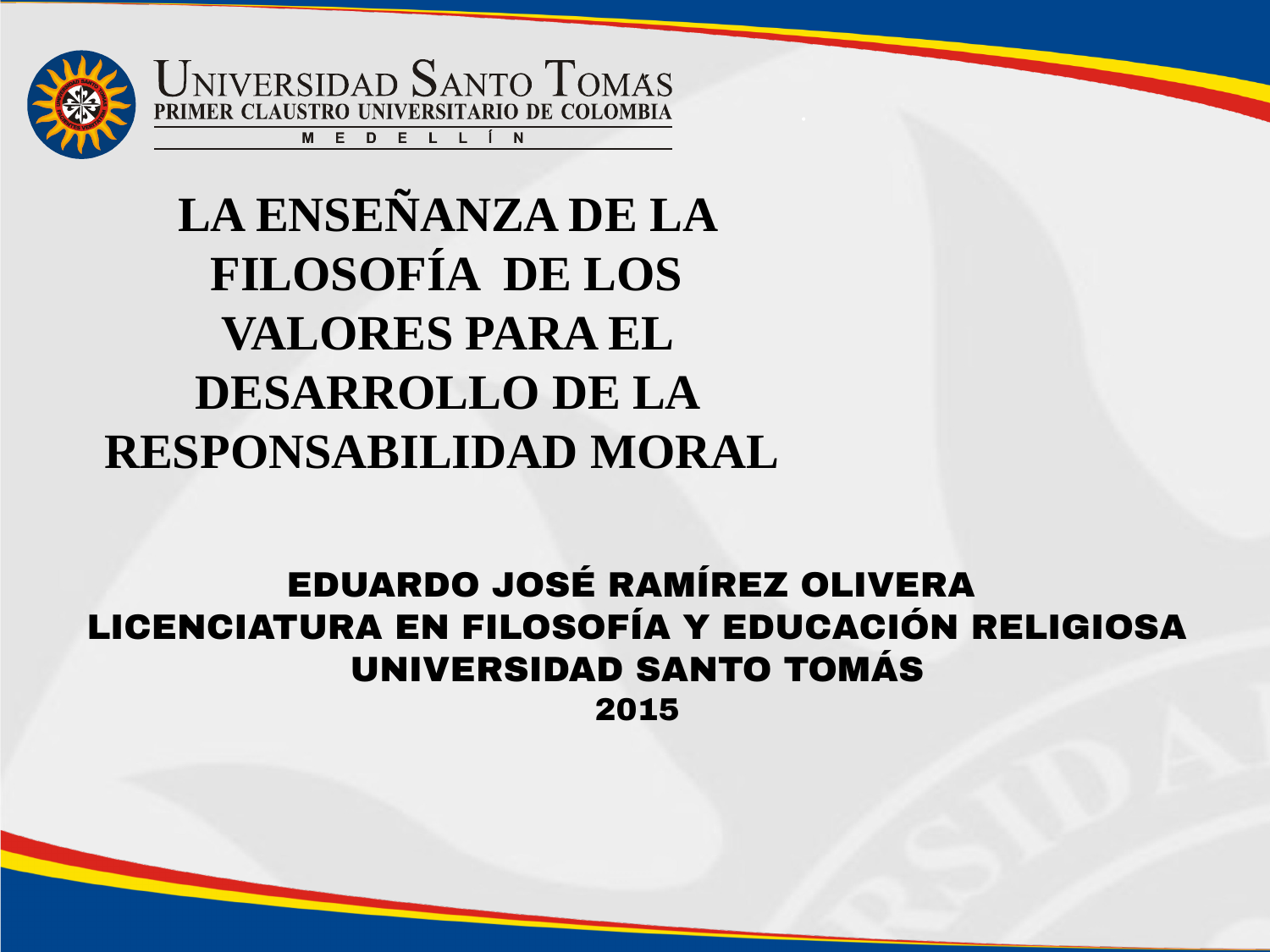

LA ENSEÑANZA DE LA FILOSOFÍA  DE LOS VALORES PARA EL DESARROLLO DE LA RESPONSABILIDAD MORAL

EDUARDO JOSÉ RAMÍREZ OLIVERA
LICENCIATURA EN FILOSOFÍA Y EDUCACIÓN RELIGIOSA
UNIVERSIDAD SANTO TOMÁS
2015